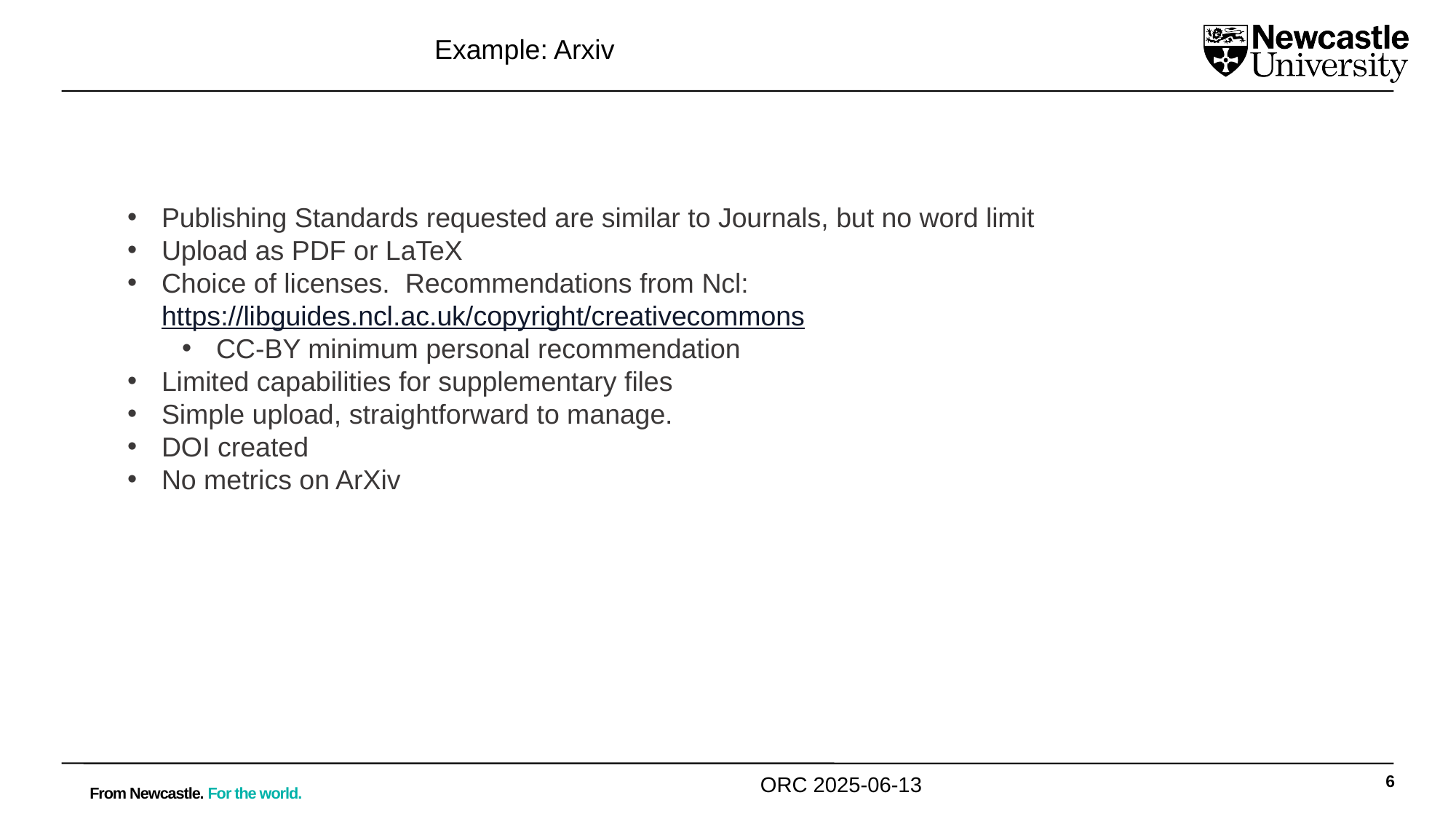

Example: Arxiv

Publishing Standards requested are similar to Journals, but no word limit
Upload as PDF or LaTeX
Choice of licenses.  Recommendations from Ncl: https://libguides.ncl.ac.uk/copyright/creativecommons
CC-BY minimum personal recommendation
Limited capabilities for supplementary files
Simple upload, straightforward to manage.
DOI created
No metrics on ArXiv

ORC 2025-06-13
6